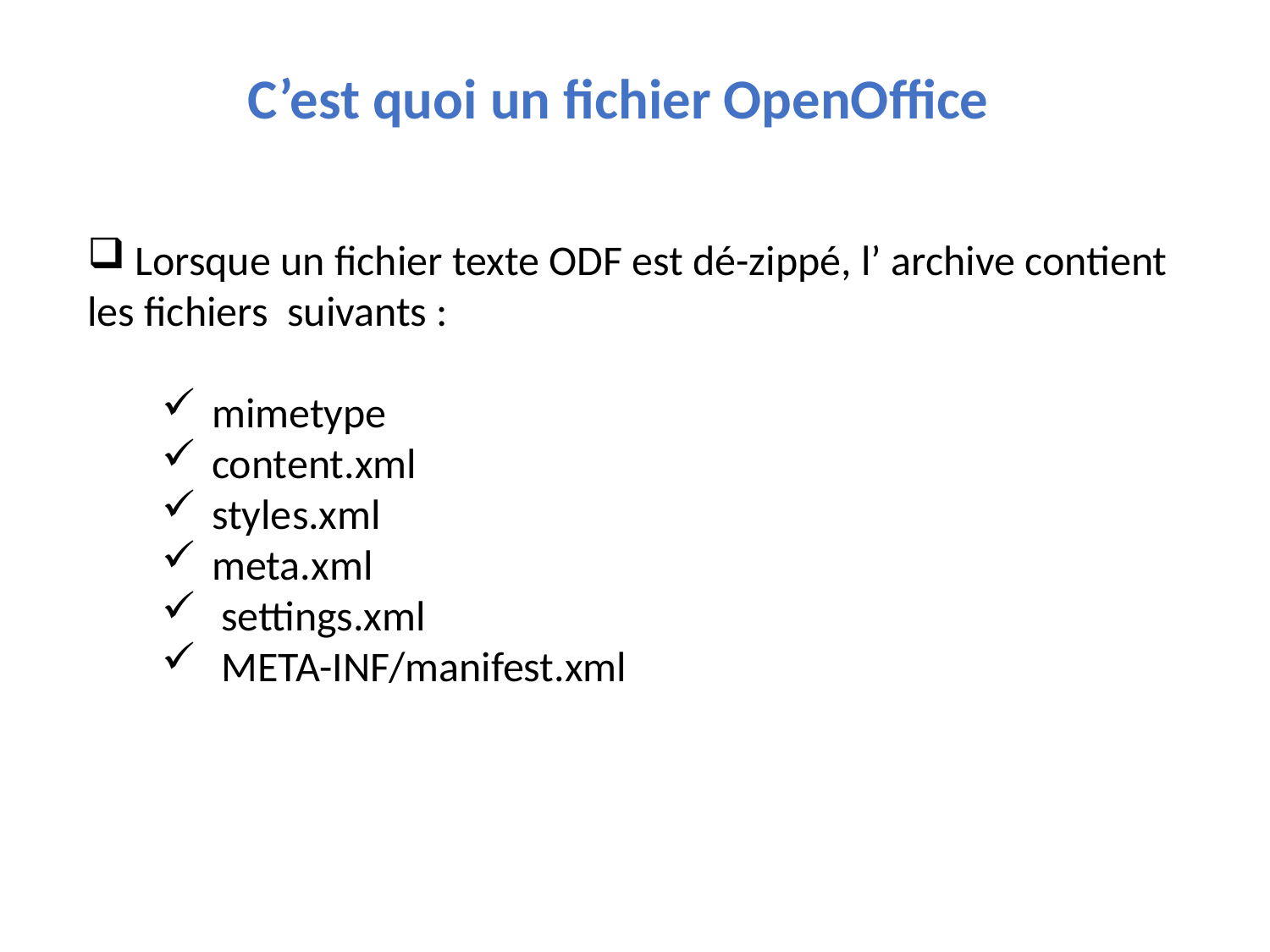

C’est quoi un fichier OpenOffice

 Lorsque un fichier texte ODF est dé-zippé, l’ archive contient les fichiers  suivants :

mimetype
content.xml
styles.xml
meta.xml
 settings.xml
 META-INF/manifest.xml